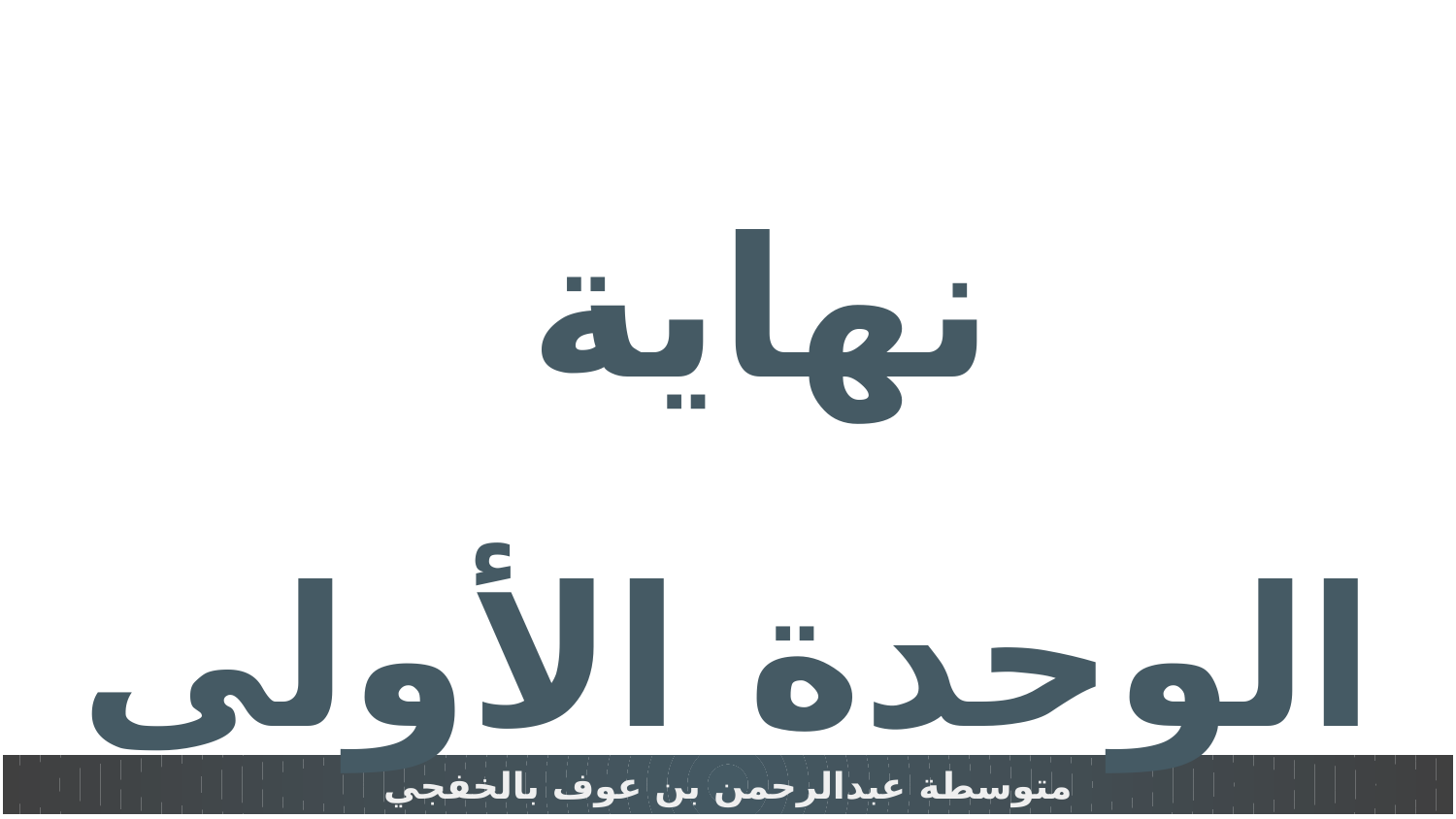

نهاية
الوحدة الأولى
متوسطة عبدالرحمن بن عوف بالخفجي